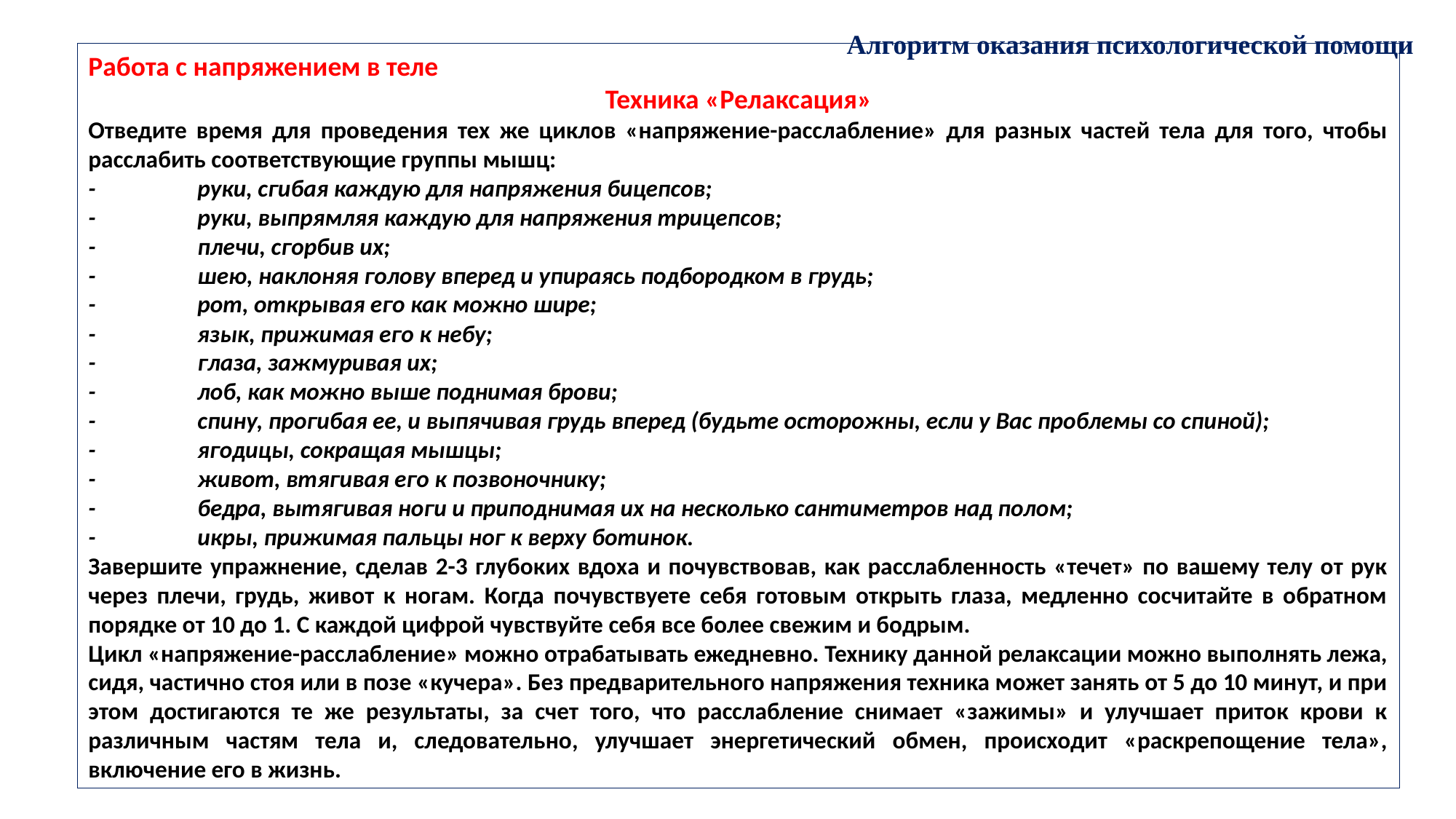

Алгоритм оказания психологической помощи
Работа с напряжением в теле
Техника «Релаксация»
Отведите время для проведения тех же циклов «напряжение-расслабление» для разных частей тела для того, чтобы расслабить соответствующие группы мышц:
-	руки, сгибая каждую для напряжения бицепсов;
-	руки, выпрямляя каждую для напряжения трицепсов;
-	плечи, сгорбив их;
-	шею, наклоняя голову вперед и упираясь подбородком в грудь;
-	рот, открывая его как можно шире;
-	язык, прижимая его к небу;
-	глаза, зажмуривая их;
-	лоб, как можно выше поднимая брови;
-	спину, прогибая ее, и выпячивая грудь вперед (будьте осторожны, если у Вас проблемы со спиной);
-	ягодицы, сокращая мышцы;
-	живот, втягивая его к позвоночнику;
-	бедра, вытягивая ноги и приподнимая их на несколько сантиметров над полом;
-	икры, прижимая пальцы ног к верху ботинок.
Завершите упражнение, сделав 2-3 глубоких вдоха и почувствовав, как расслабленность «течет» по вашему телу от рук через плечи, грудь, живот к ногам. Когда почувствуете себя готовым открыть глаза, медленно сосчитайте в обратном порядке от 10 до 1. С каждой цифрой чувствуйте себя все более свежим и бодрым.
Цикл «напряжение-расслабление» можно отрабатывать ежедневно. Технику данной релаксации можно выполнять лежа, сидя, частично стоя или в позе «кучера». Без предварительного напряжения техника может занять от 5 до 10 минут, и при этом достигаются те же результаты, за счет того, что расслабление снимает «зажимы» и улучшает приток крови к различным частям тела и, следовательно, улучшает энергетический обмен, происходит «раскрепощение тела», включение его в жизнь.